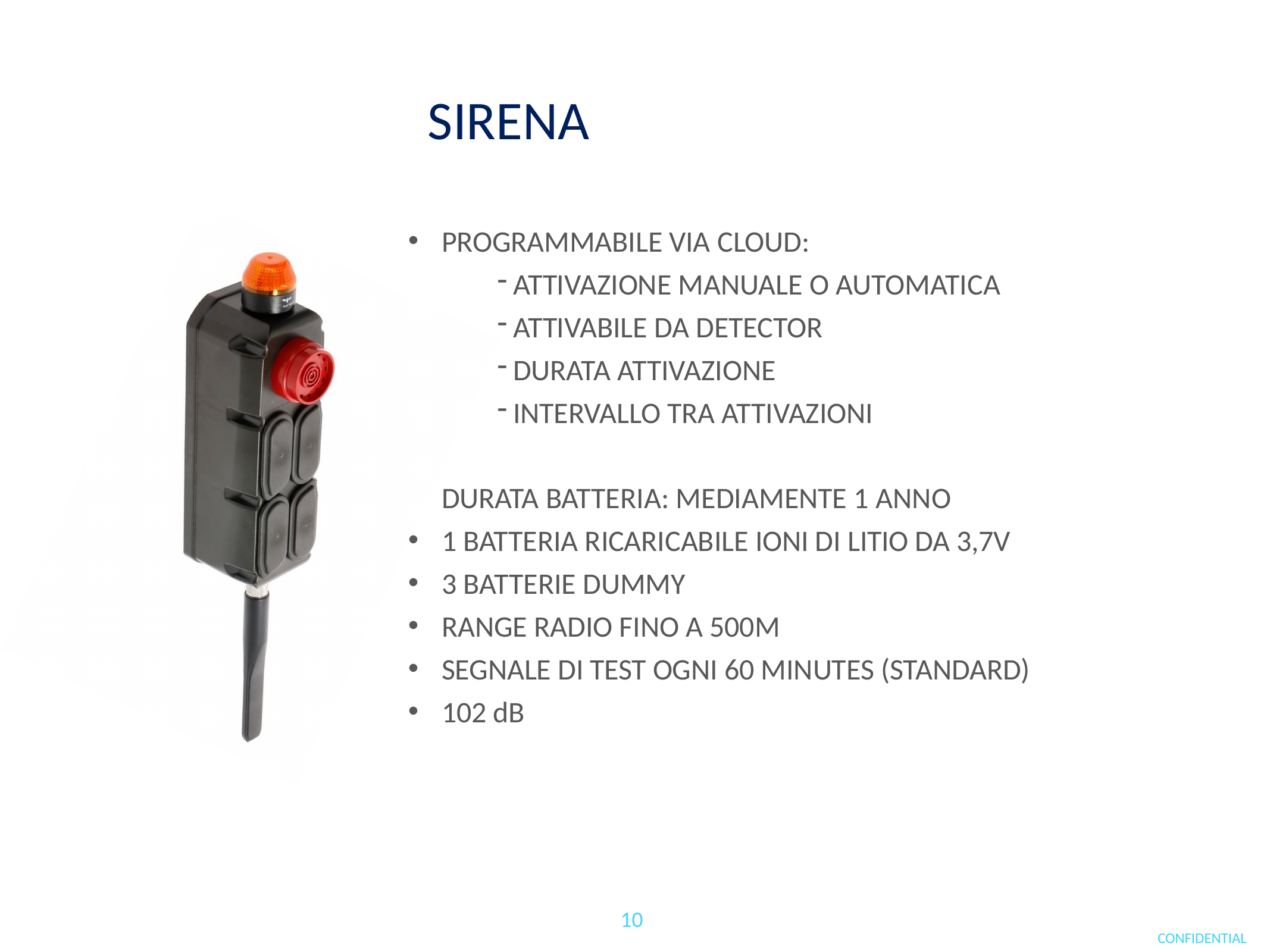

# SIRENA

PROGRAMMABILE VIA CLOUD:
ATTIVAZIONE MANUALE O AUTOMATICA
ATTIVABILE DA DETECTOR
DURATA ATTIVAZIONE
INTERVALLO TRA ATTIVAZIONI

DURATA BATTERIA: MEDIAMENTE 1 ANNO
1 BATTERIA RICARICABILE IONI DI LITIO DA 3,7V
3 BATTERIE DUMMY
RANGE RADIO FINO A 500M
SEGNALE DI TEST OGNI 60 MINUTES (STANDARD)
102 dB
10
CONFIDENTIAL